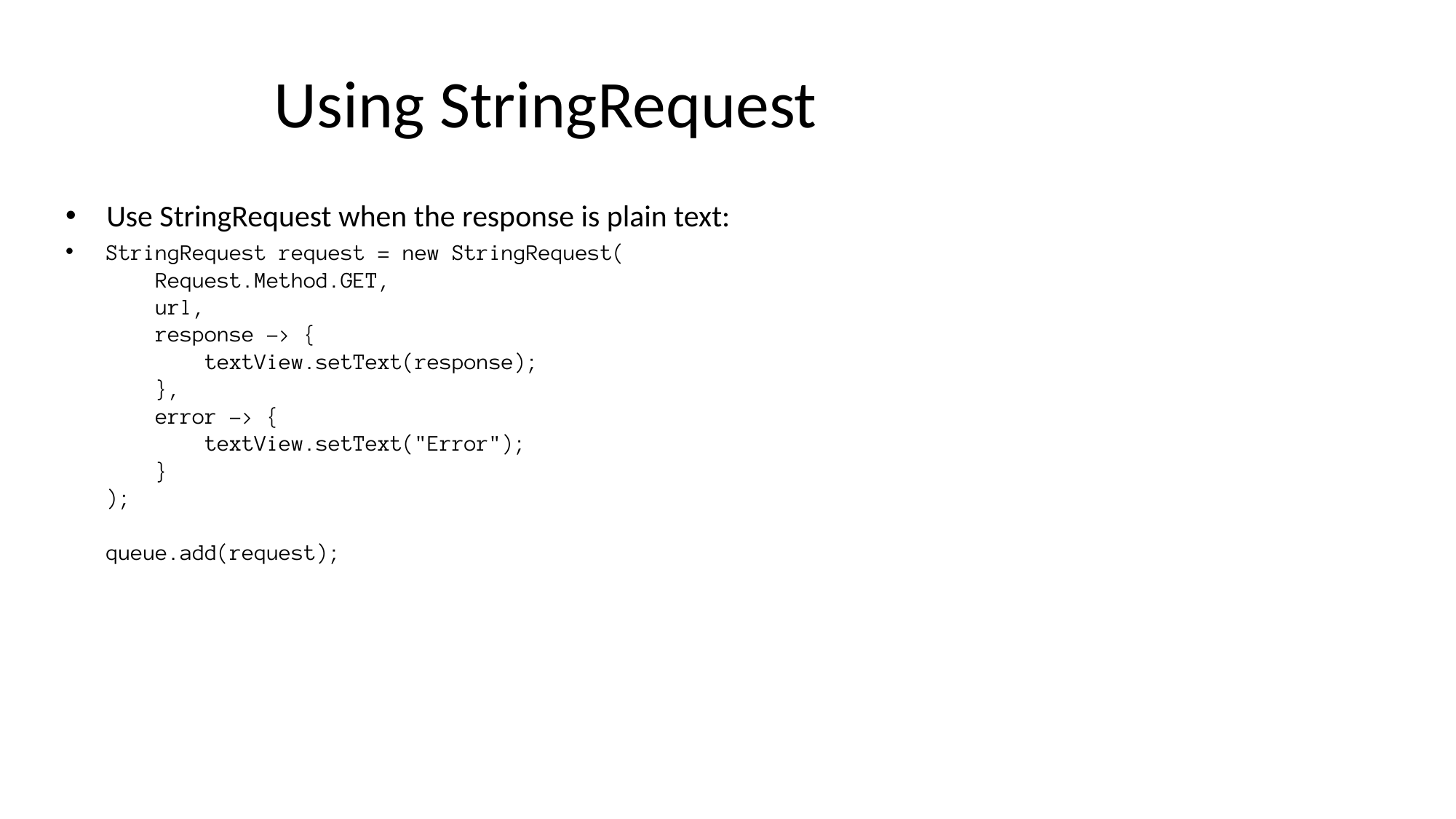

# Using StringRequest
Use StringRequest when the response is plain text:
StringRequest request = new StringRequest(
    Request.Method.GET,
    url,
    response -> {
        textView.setText(response);
    },
    error -> {
        textView.setText("Error");
    }
);
queue.add(request);